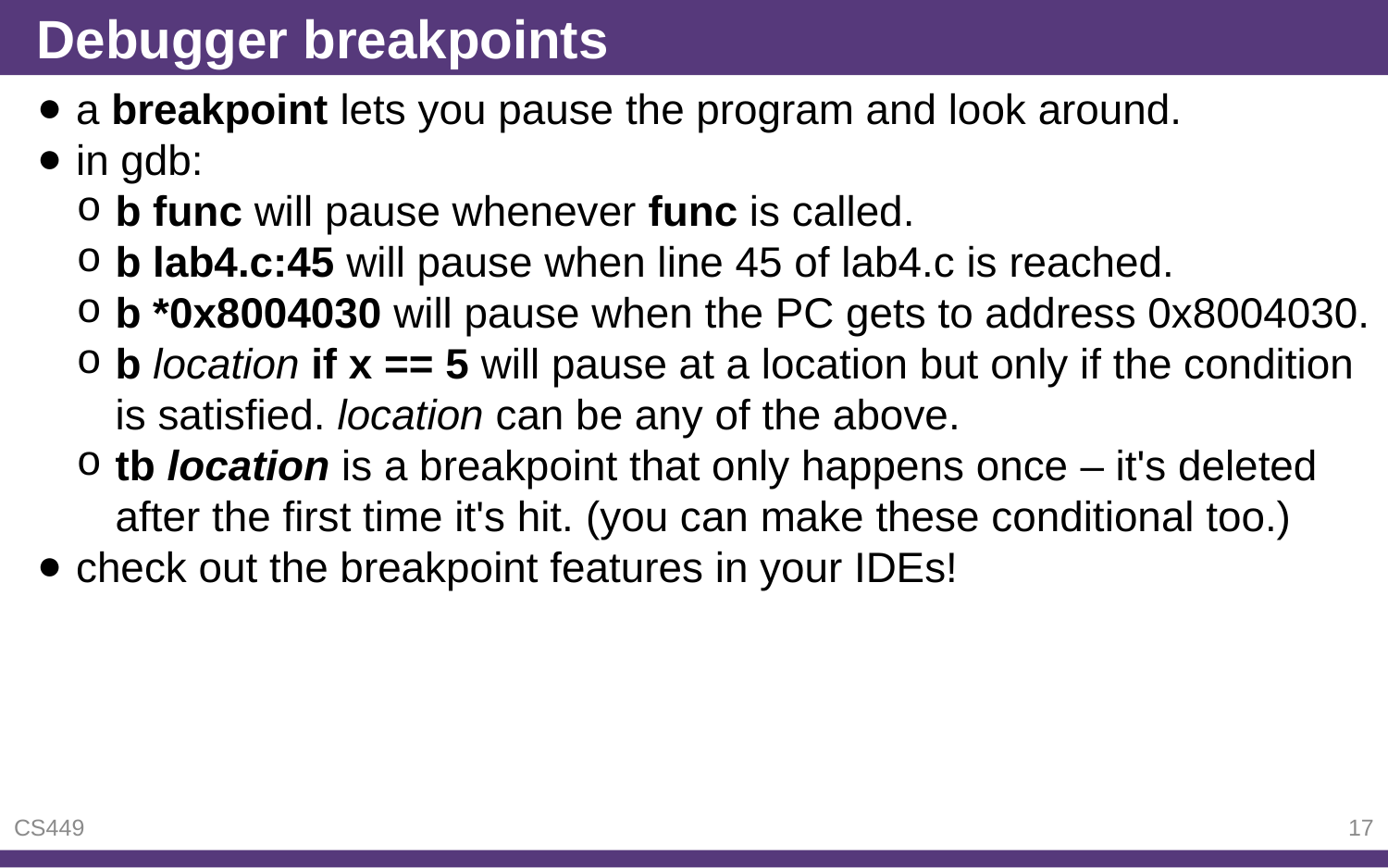

# Debugger breakpoints
a breakpoint lets you pause the program and look around.
in gdb:
b func will pause whenever func is called.
b lab4.c:45 will pause when line 45 of lab4.c is reached.
b *0x8004030 will pause when the PC gets to address 0x8004030.
b location if x == 5 will pause at a location but only if the condition is satisfied. location can be any of the above.
tb location is a breakpoint that only happens once – it's deleted after the first time it's hit. (you can make these conditional too.)
check out the breakpoint features in your IDEs!
CS449
17